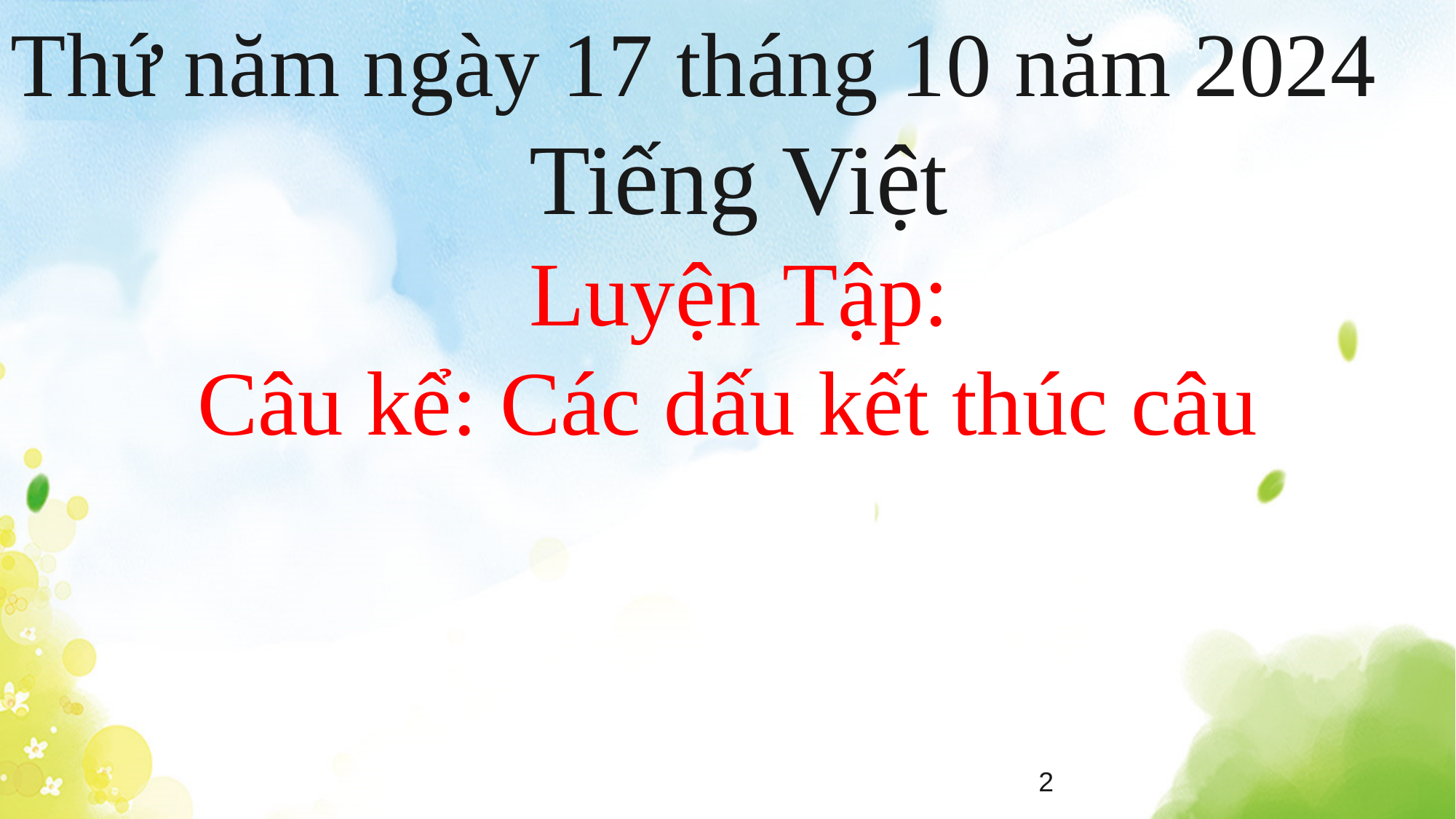

Thứ năm ngày 17 tháng 10 năm 2024
 Tiếng Việt
 Luyện Tập:
Câu kể: Các dấu kết thúc câu

2